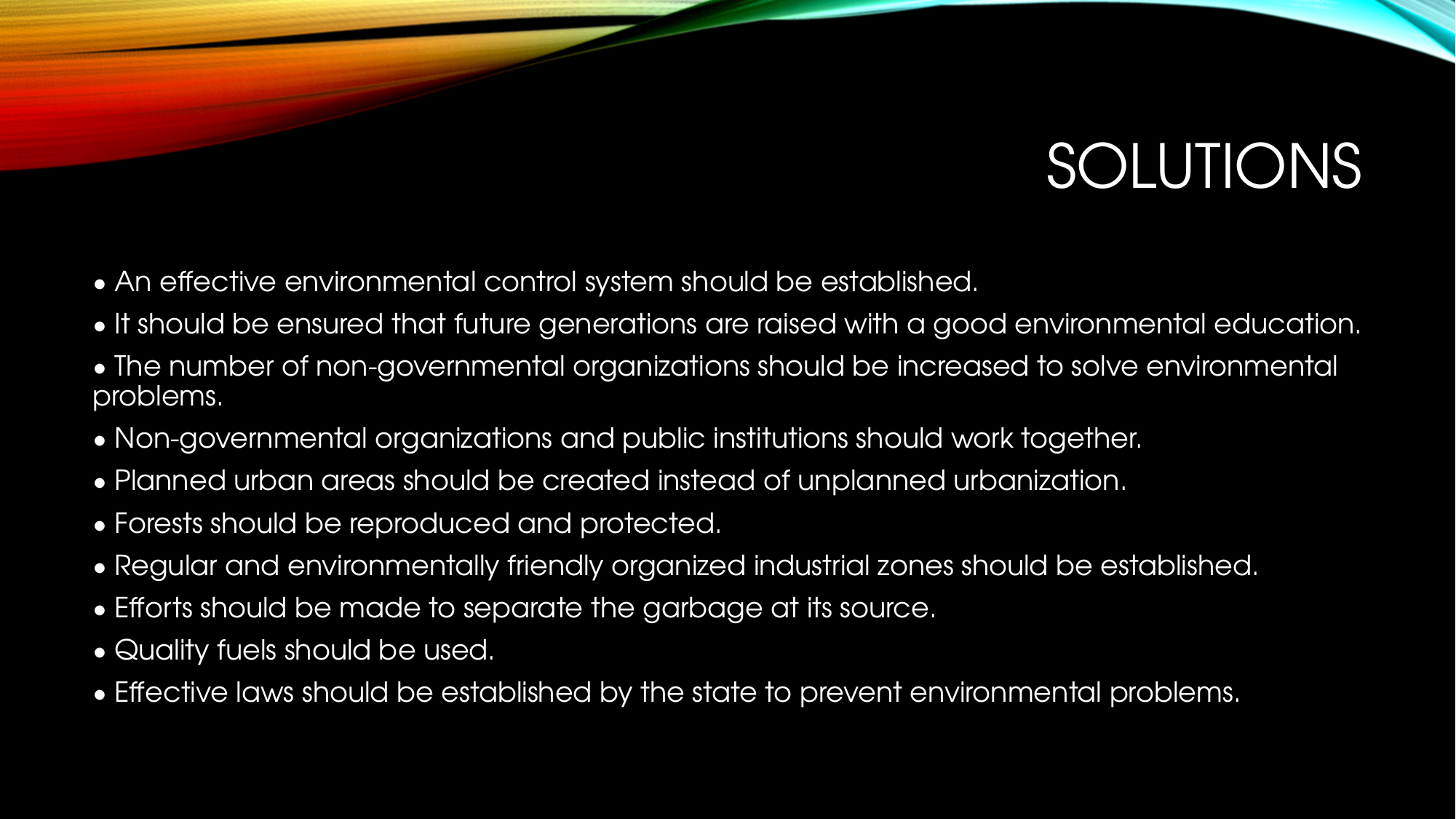

# solutıons
• An effective environmental control system should be established.
• It should be ensured that future generations are raised with a good environmental education.
• The number of non-governmental organizations should be increased to solve environmental problems.
• Non-governmental organizations and public institutions should work together.
• Planned urban areas should be created instead of unplanned urbanization.
• Forests should be reproduced and protected.
• Regular and environmentally friendly organized industrial zones should be established.
• Efforts should be made to separate the garbage at its source.
• Quality fuels should be used.
• Effective laws should be established by the state to prevent environmental problems.